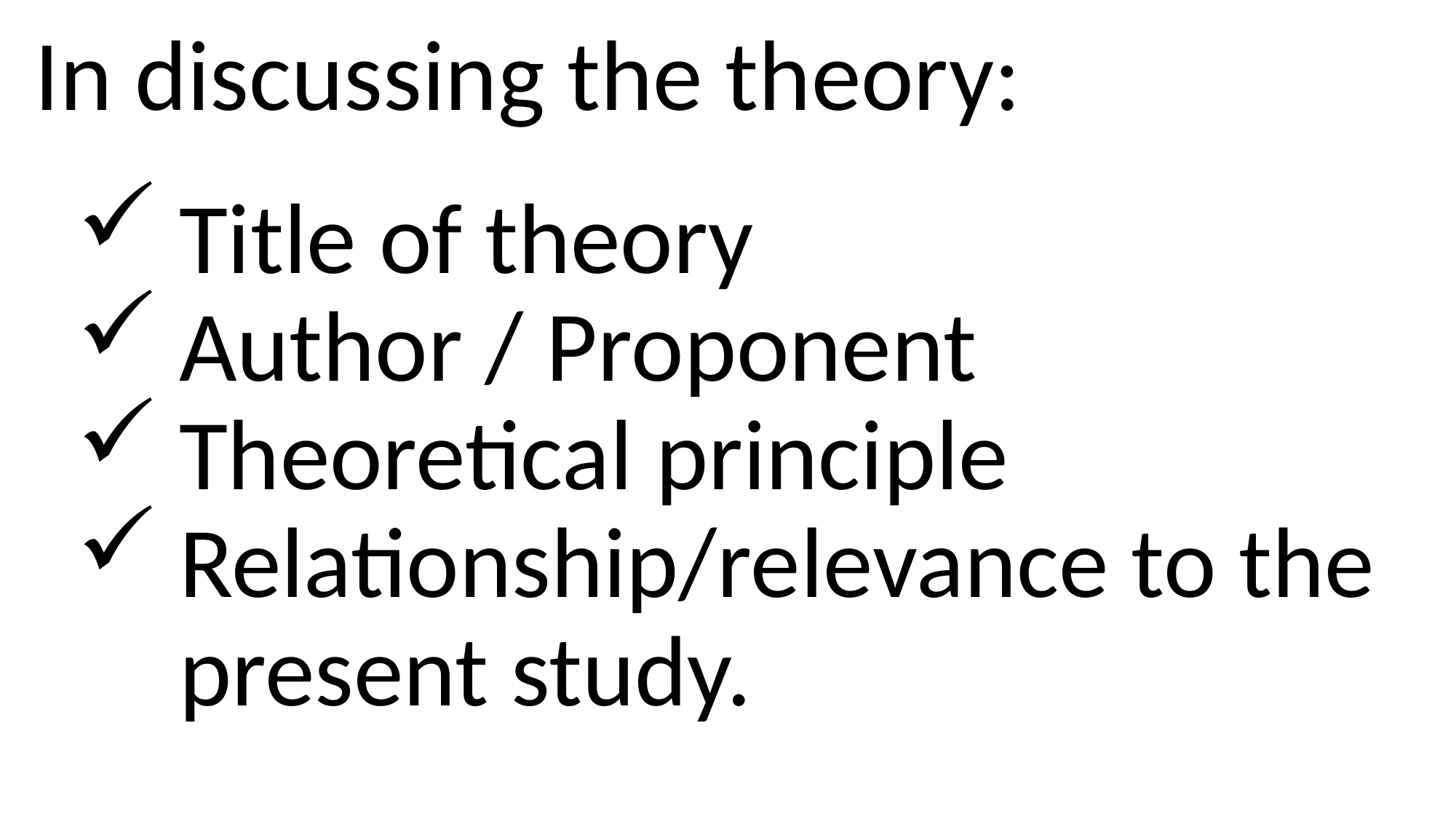

In discussing the theory:
Title of theory
Author / Proponent
Theoretical principle
Relationship/relevance to the present study.